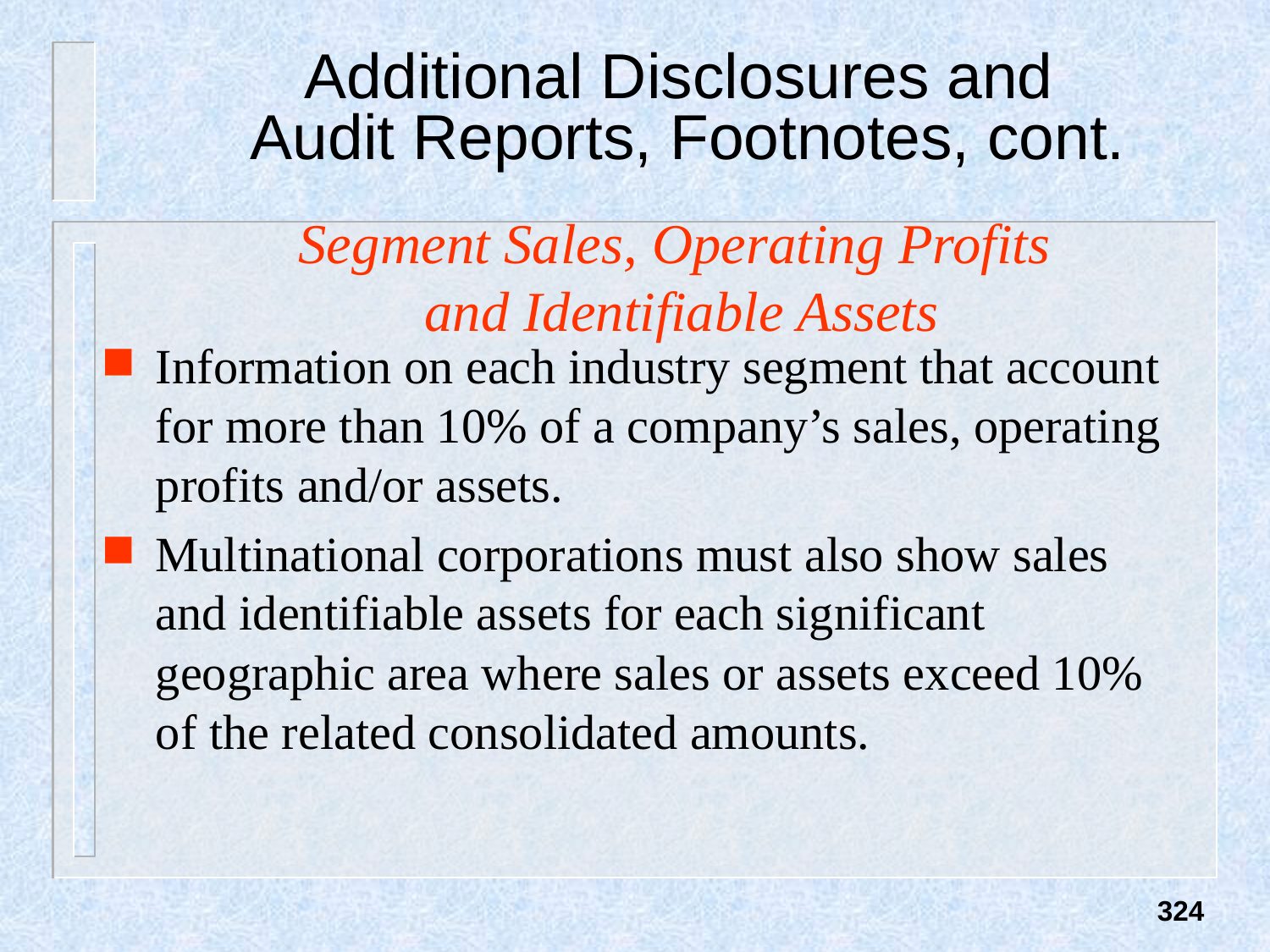

# Additional Disclosures and Audit Reports, Footnotes, cont.
Segment Sales, Operating Profits
and Identifiable Assets
Information on each industry segment that account for more than 10% of a company’s sales, operating profits and/or assets.
Multinational corporations must also show sales and identifiable assets for each significant geographic area where sales or assets exceed 10% of the related consolidated amounts.
324